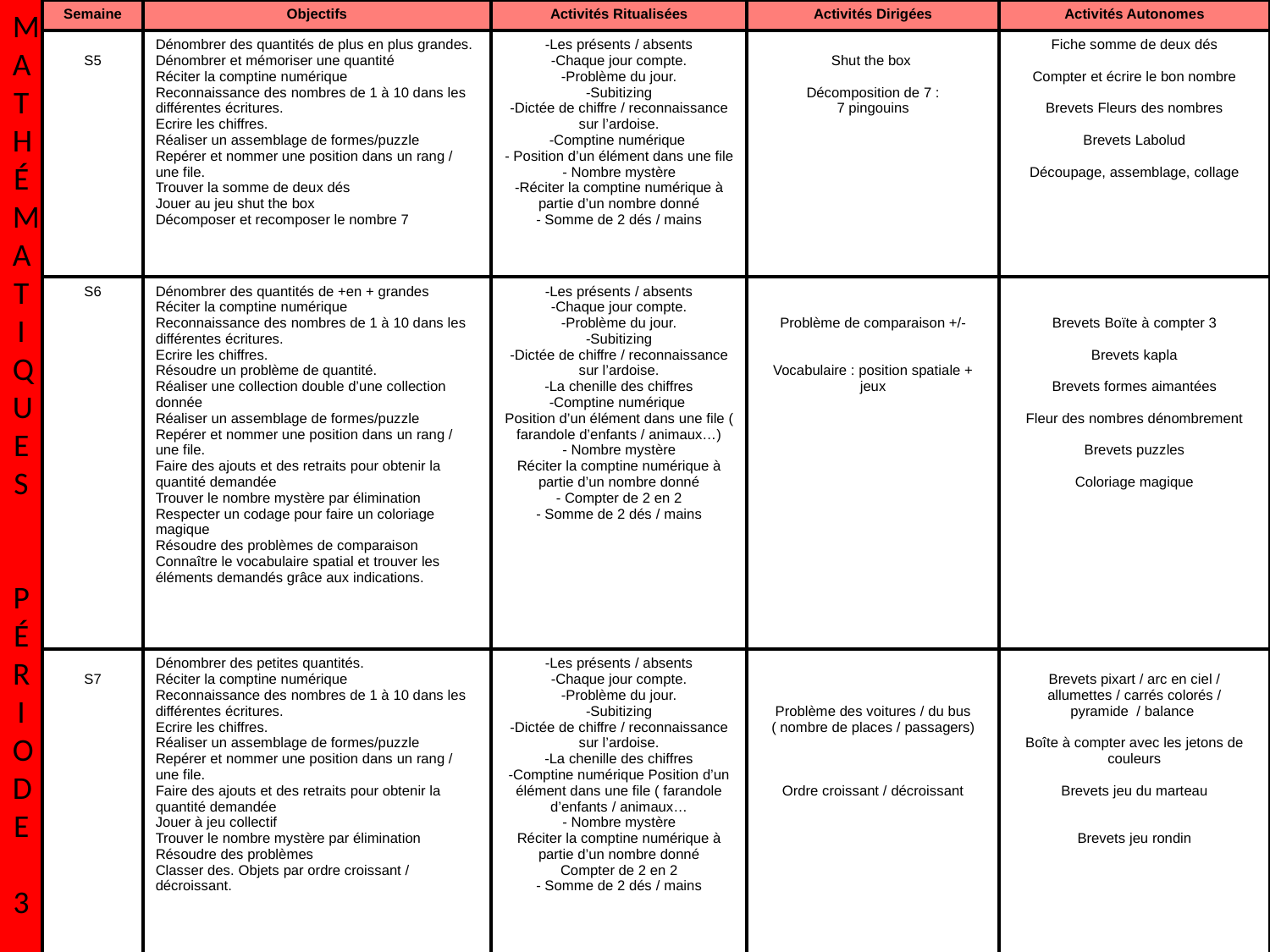

M
A
T
H
É
MA
T
I
Q
U
E
S

P
É
R
I
O
D
E

3

| Semaine | Objectifs | Activités Ritualisées | Activités Dirigées | Activités Autonomes |
| --- | --- | --- | --- | --- |
| S5 | Dénombrer des quantités de plus en plus grandes. Dénombrer et mémoriser une quantité Réciter la comptine numérique Reconnaissance des nombres de 1 à 10 dans les différentes écritures. Ecrire les chiffres. Réaliser un assemblage de formes/puzzle Repérer et nommer une position dans un rang / une file. Trouver la somme de deux dés Jouer au jeu shut the box Décomposer et recomposer le nombre 7 | -Les présents / absents -Chaque jour compte. -Problème du jour. -Subitizing -Dictée de chiffre / reconnaissance sur l’ardoise. -Comptine numérique - Position d’un élément dans une file - Nombre mystère -Réciter la comptine numérique à partie d’un nombre donné - Somme de 2 dés / mains | Shut the box Décomposition de 7 : 7 pingouins | Fiche somme de deux dés Compter et écrire le bon nombre Brevets Fleurs des nombres Brevets Labolud Découpage, assemblage, collage |
| S6 | Dénombrer des quantités de +en + grandes Réciter la comptine numérique Reconnaissance des nombres de 1 à 10 dans les différentes écritures. Ecrire les chiffres. Résoudre un problème de quantité. Réaliser une collection double d’une collection donnée Réaliser un assemblage de formes/puzzle Repérer et nommer une position dans un rang / une file. Faire des ajouts et des retraits pour obtenir la quantité demandée Trouver le nombre mystère par élimination Respecter un codage pour faire un coloriage magique Résoudre des problèmes de comparaison Connaître le vocabulaire spatial et trouver les éléments demandés grâce aux indications. | -Les présents / absents -Chaque jour compte. -Problème du jour. -Subitizing -Dictée de chiffre / reconnaissance sur l’ardoise. -La chenille des chiffres -Comptine numérique Position d’un élément dans une file ( farandole d’enfants / animaux…) - Nombre mystère Réciter la comptine numérique à partie d’un nombre donné - Compter de 2 en 2 - Somme de 2 dés / mains | Problème de comparaison +/- Vocabulaire : position spatiale + jeux | Brevets Boïte à compter 3 Brevets kapla Brevets formes aimantées Fleur des nombres dénombrement Brevets puzzles Coloriage magique |
| S7 | Dénombrer des petites quantités. Réciter la comptine numérique Reconnaissance des nombres de 1 à 10 dans les différentes écritures. Ecrire les chiffres. Réaliser un assemblage de formes/puzzle Repérer et nommer une position dans un rang / une file. Faire des ajouts et des retraits pour obtenir la quantité demandée Jouer à jeu collectif Trouver le nombre mystère par élimination Résoudre des problèmes Classer des. Objets par ordre croissant / décroissant. | -Les présents / absents -Chaque jour compte. -Problème du jour. -Subitizing -Dictée de chiffre / reconnaissance sur l’ardoise. -La chenille des chiffres -Comptine numérique Position d’un élément dans une file ( farandole d’enfants / animaux… - Nombre mystère Réciter la comptine numérique à partie d’un nombre donné Compter de 2 en 2 - Somme de 2 dés / mains | Problème des voitures / du bus ( nombre de places / passagers) Ordre croissant / décroissant | Brevets pixart / arc en ciel / allumettes / carrés colorés / pyramide / balance Boîte à compter avec les jetons de couleurs Brevets jeu du marteau Brevets jeu rondin |